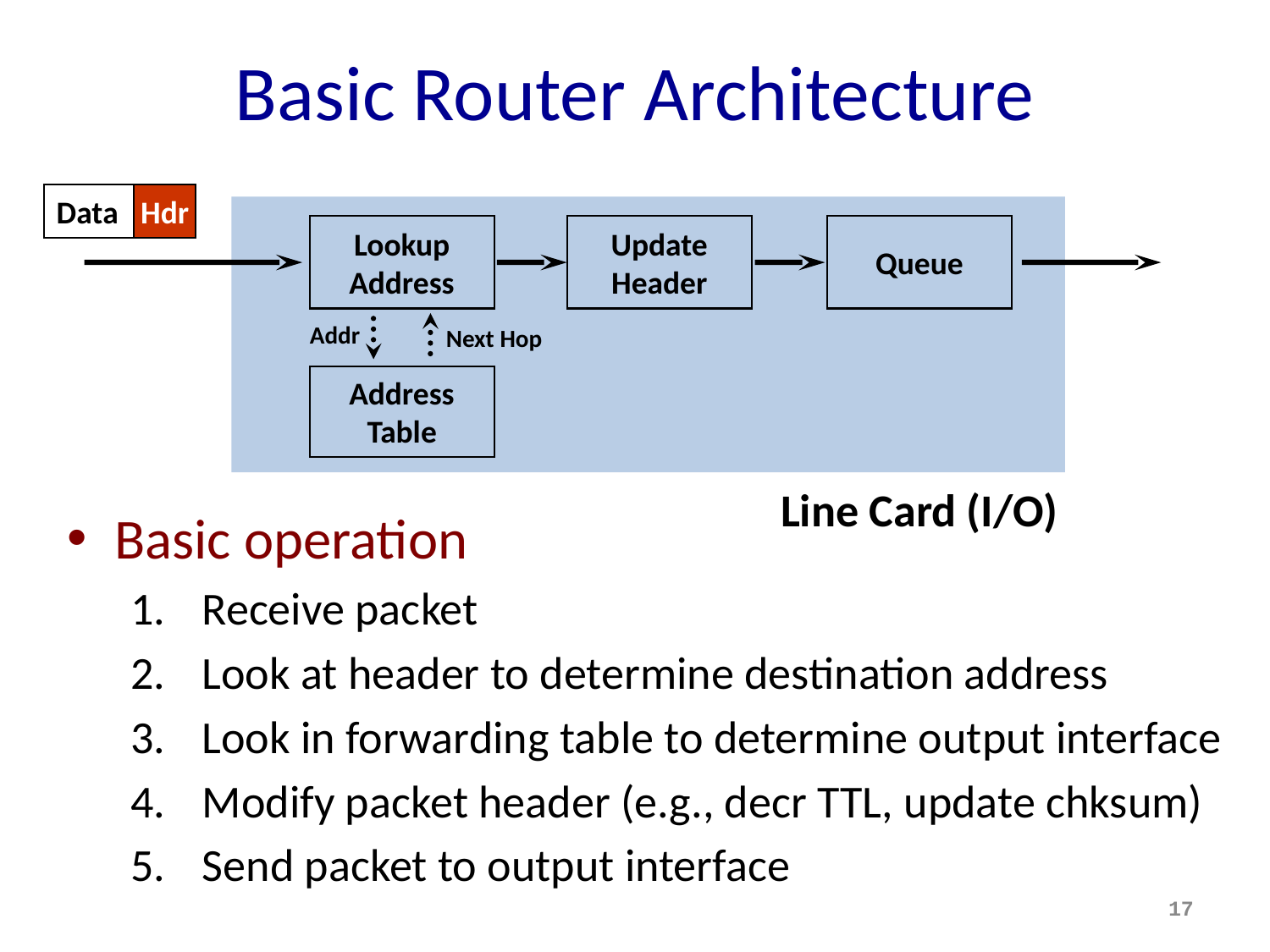

Basic Router Architecture

Data
Hdr

Lookup
Address
Update
Header
Queue

Addr

Next Hop
Address
Table
Line Card (I/O)
Basic operation
Receive packet
Look at header to determine destination address
Look in forwarding table to determine output interface
Modify packet header (e.g., decr TTL, update chksum)
Send packet to output interface
17